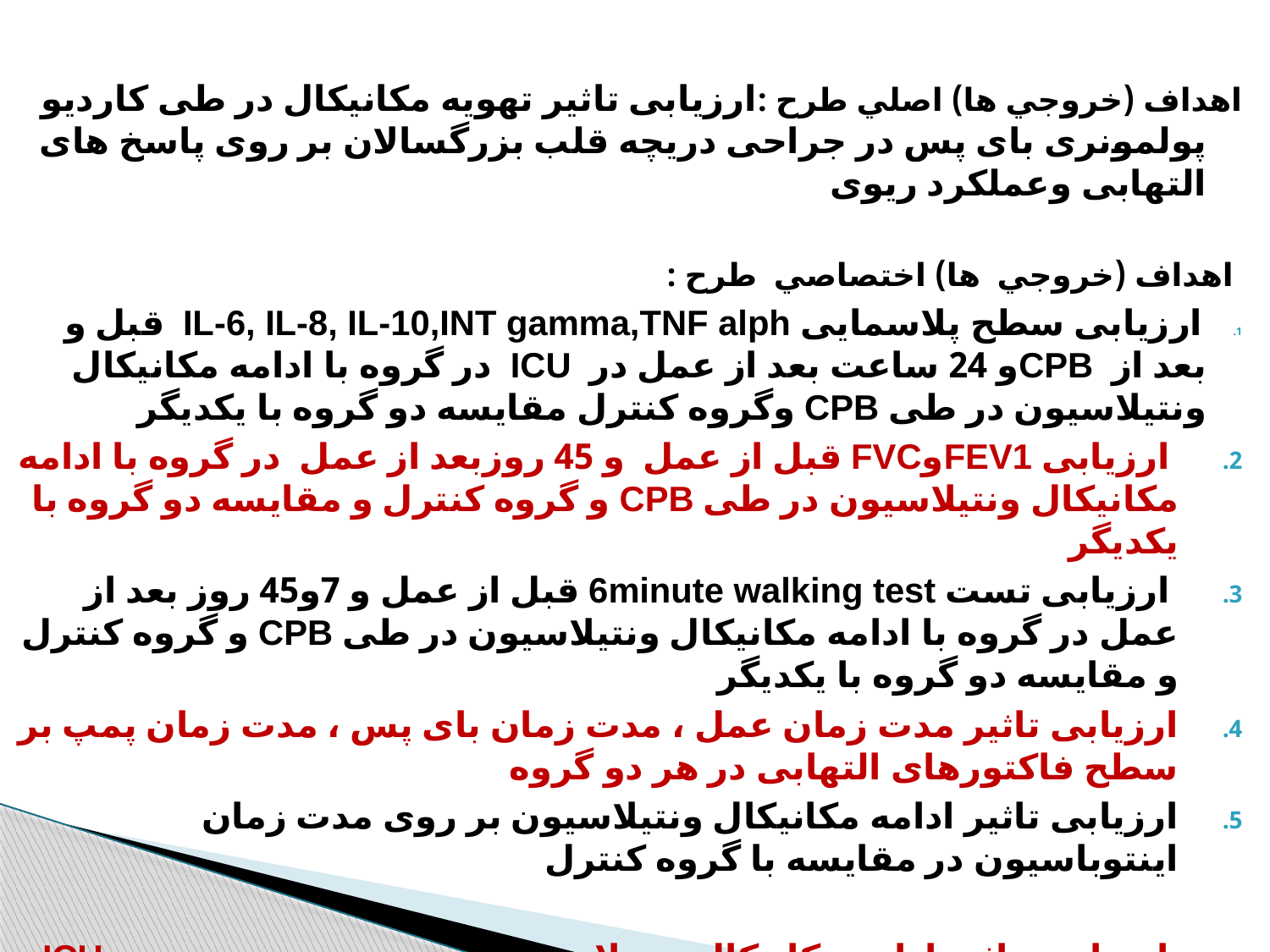

اهداف (خروجي ها) اصلي طرح :ارزیابی تاثیر تهویه مکانیکال در طی کاردیو پولمونری بای پس در جراحی دریچه قلب بزرگسالان بر روی پاسخ های التهابی وعملکرد ریوی

 اهداف (خروجي  ها) اختصاصي  طرح :
 ارزیابی سطح پلاسمایی IL-6, IL-8, IL-10,INT gamma,TNF alph  قبل و بعد از  CPBو 24 ساعت بعد از عمل در  ICU  در گروه با ادامه مکانیکال ونتیلاسیون در طی CPB وگروه کنترل مقایسه دو گروه با یکدیگر
 ارزیابی FEV1وFVC قبل از عمل  و 45 روزبعد از عمل  در گروه با ادامه مکانیکال ونتیلاسیون در طی CPB و گروه کنترل و مقایسه دو گروه با یکدیگر
 ارزیابی تست 6minute walking test قبل از عمل و 7و45 روز بعد از عمل در گروه با ادامه مکانیکال ونتیلاسیون در طی CPB و گروه کنترل و مقایسه دو گروه با یکدیگر
ارزیابی تاثیر مدت زمان عمل ، مدت زمان بای پس ، مدت زمان پمپ بر سطح فاکتورهای التهابی در هر دو گروه
ارزیابی تاثیر ادامه مکانیکال ونتیلاسیون بر روی مدت زمان اینتوباسیون در مقایسه با گروه کنترل

 ارزیابی  تاثیر ادامه مکانیکال ونتیلاسیون بر روی مدت بستری درICU در مقایسه با گروه کنترل